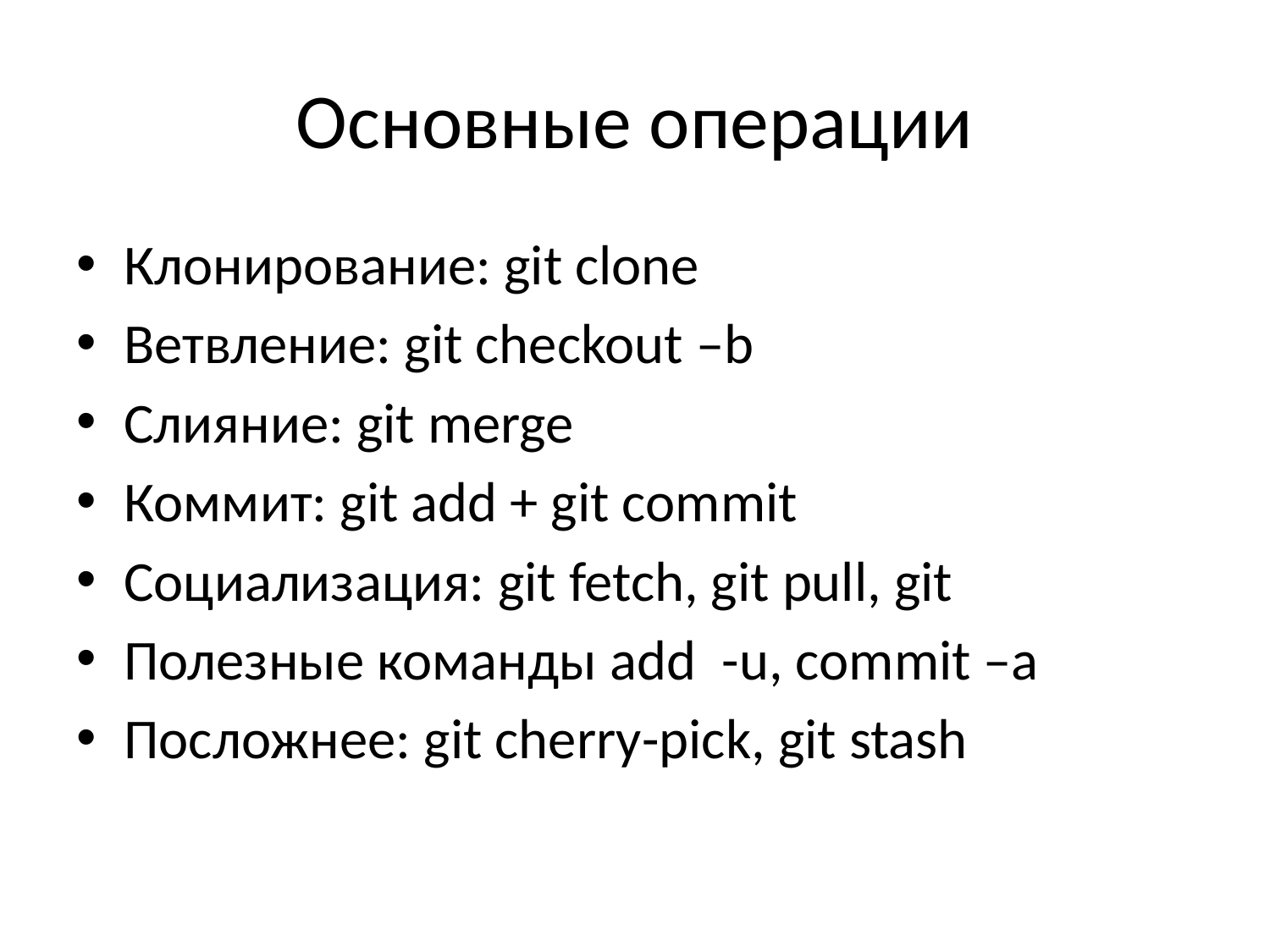

# Основные операции
Клонирование: git clone
Ветвление: git checkout –b
Слияние: git merge
Коммит: git add + git commit
Социализация: git fetch, git pull, git
Полезные команды add  -u, commit –a
Посложнее: git cherry-pick, git stash